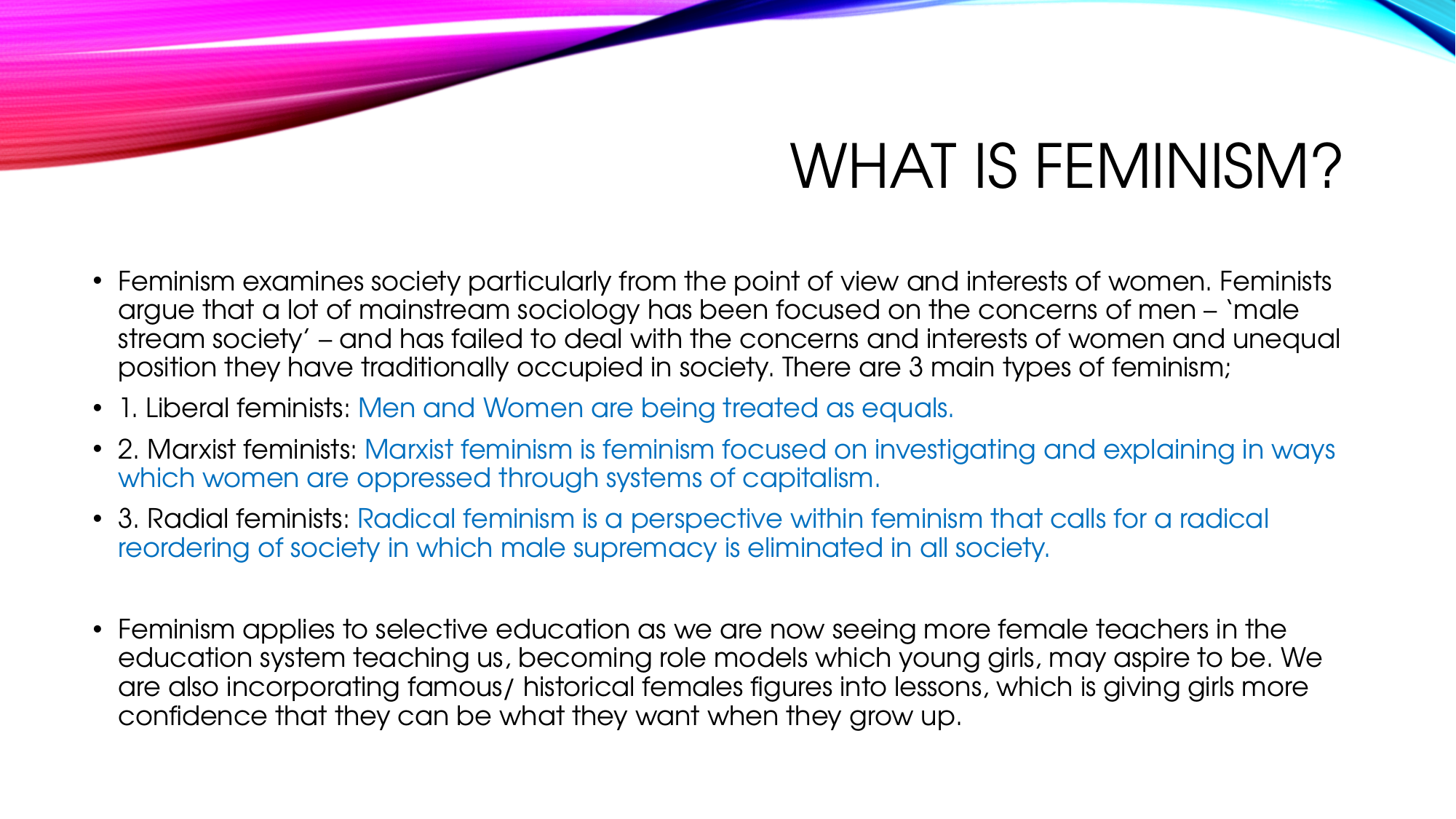

# What is feminism?
Feminism examines society particularly from the point of view and interests of women. Feminists argue that a lot of mainstream sociology has been focused on the concerns of men – ‘male stream society’ – and has failed to deal with the concerns and interests of women and unequal position they have traditionally occupied in society. There are 3 main types of feminism;
1. Liberal feminists: Men and Women are being treated as equals.
2. Marxist feminists: Marxist feminism is feminism focused on investigating and explaining in ways which women are oppressed through systems of capitalism.
3. Radial feminists: Radical feminism is a perspective within feminism that calls for a radical reordering of society in which male supremacy is eliminated in all society.

Feminism applies to selective education as we are now seeing more female teachers in the education system teaching us, becoming role models which young girls, may aspire to be. We are also incorporating famous/ historical females figures into lessons, which is giving girls more confidence that they can be what they want when they grow up.